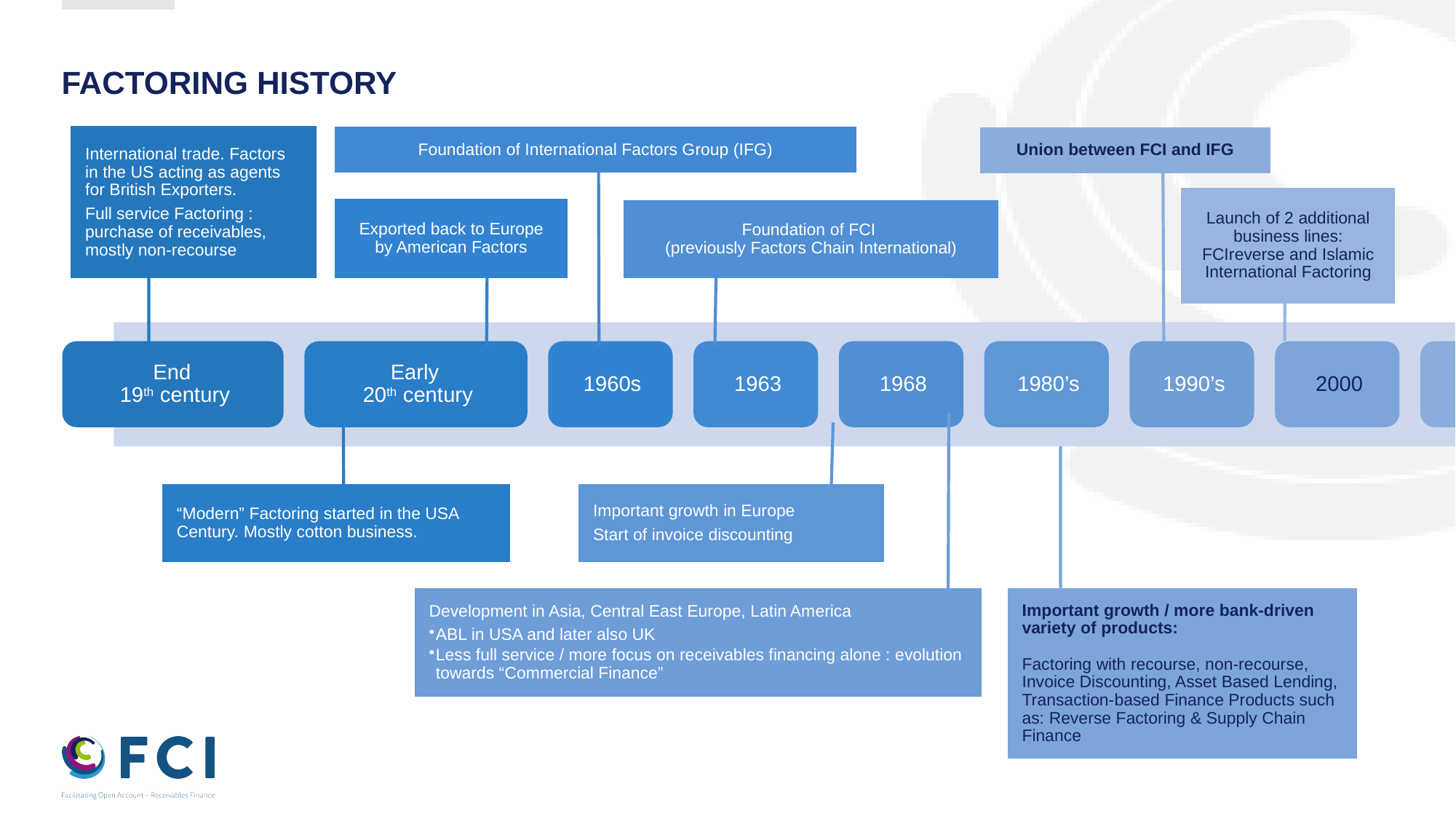

# Factoring History
International trade. Factors in the US acting as agents for British Exporters.
Full service Factoring : purchase of receivables, mostly non-recourse
Foundation of International Factors Group (IFG)
Union between FCI and IFG
Launch of 2 additional business lines: FCIreverse and Islamic International Factoring
Exported back to Europe by American Factors
Foundation of FCI
(previously Factors Chain International)
End
19th century
Early
20th century
1960s
1963
1968
1980’s
1990’s
2000
2016
2018
“Modern” Factoring started in the USA Century. Mostly cotton business.
Important growth in Europe
Start of invoice discounting
Development in Asia, Central East Europe, Latin America
ABL in USA and later also UK
Less full service / more focus on receivables financing alone : evolution towards “Commercial Finance”
Important growth / more bank-driven variety of products:
Factoring with recourse, non-recourse, Invoice Discounting, Asset Based Lending, Transaction-based Finance Products such as: Reverse Factoring & Supply Chain Finance